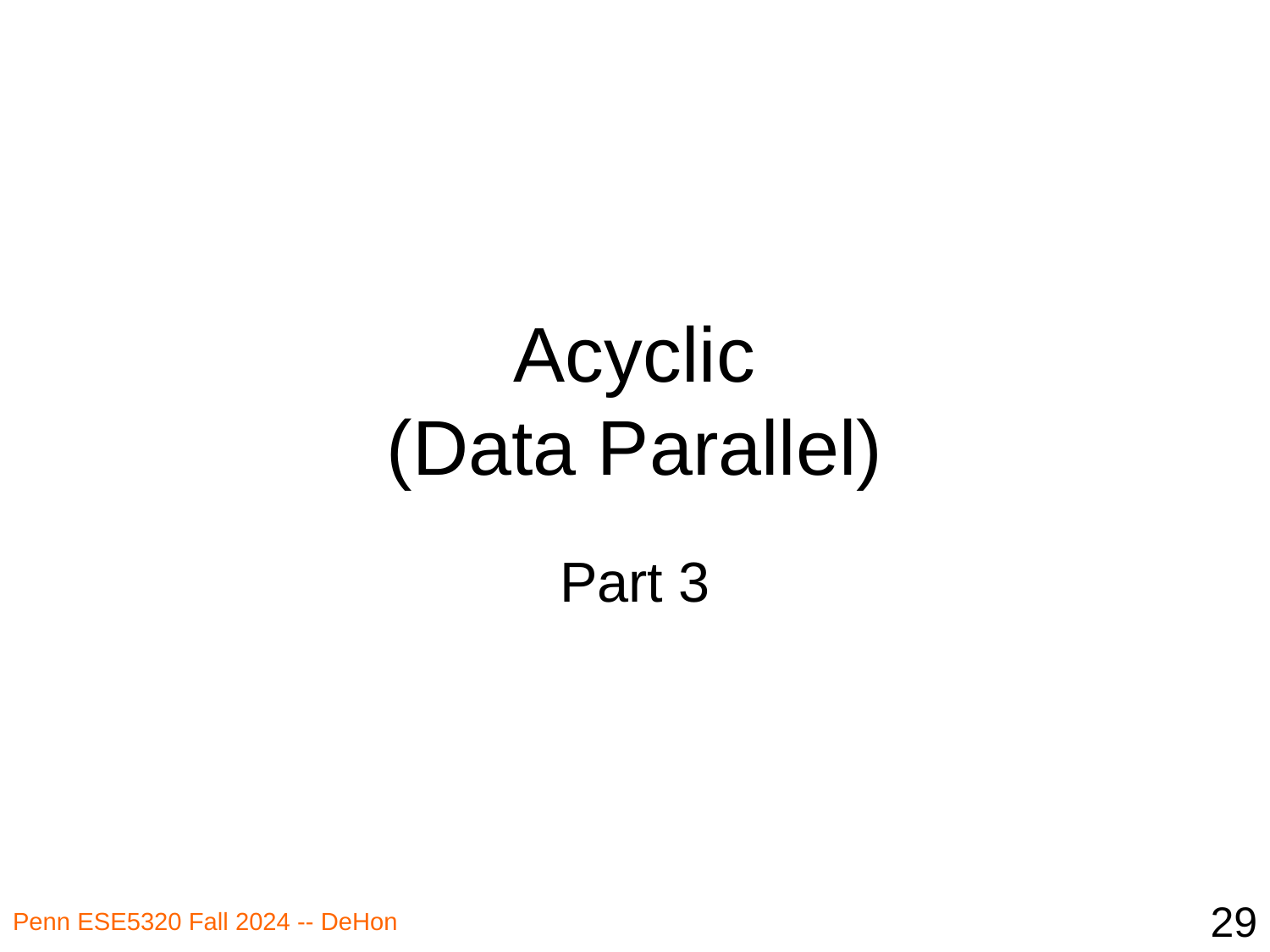

# Acyclic (Data Parallel)
Part 3
29
Penn ESE5320 Fall 2024 -- DeHon